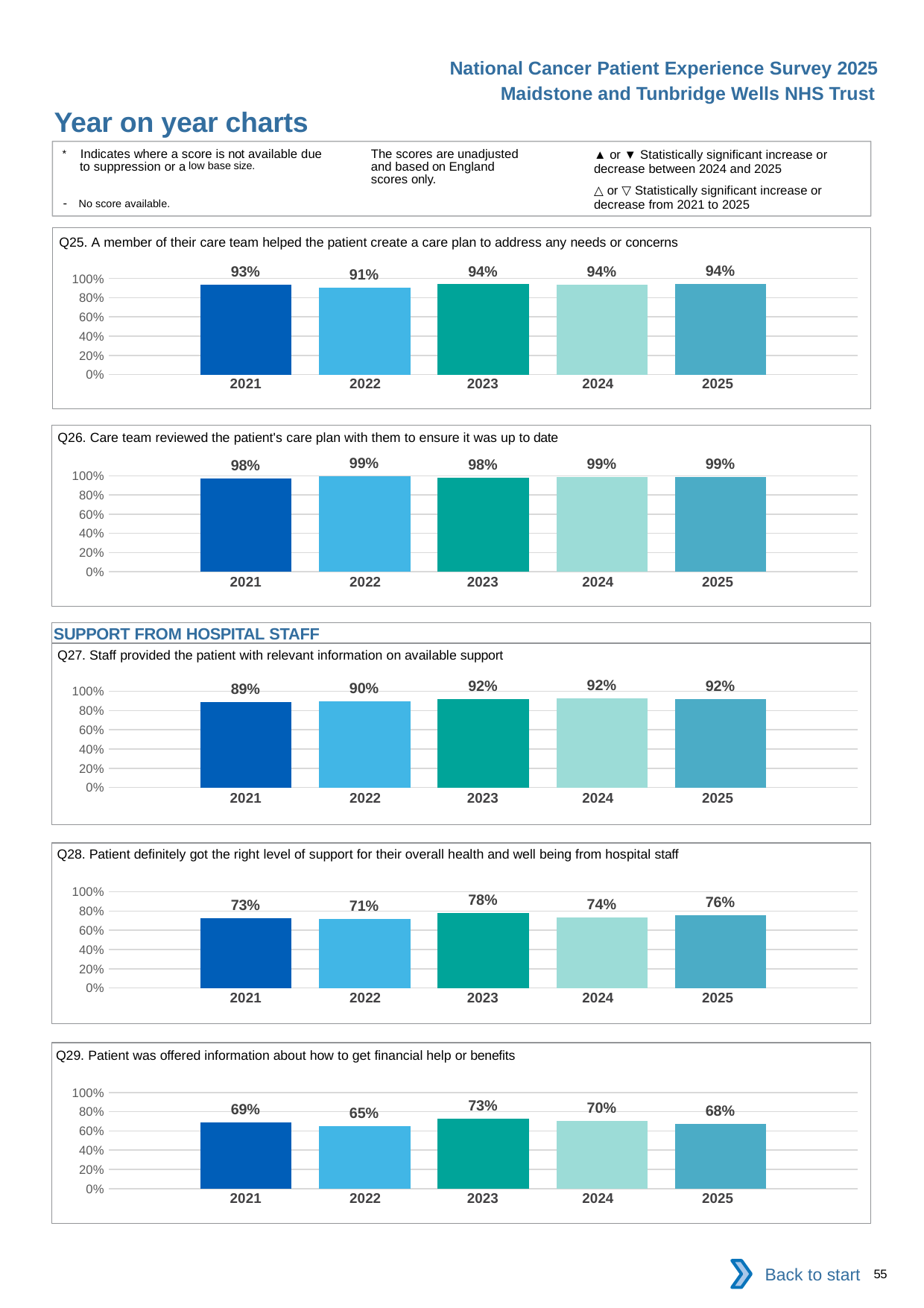

National Cancer Patient Experience Survey 2025
Maidstone and Tunbridge Wells NHS Trust
Year on year charts (5)

The scores are unadjusted and based on England scores only.
*  Indicates where a score is not available due to suppression or a low base size.
- No score available.
▲ or ▼ Statistically significant increase or decrease between 2024 and 2025
△ or ▽ Statistically significant increase or decrease from 2021 to 2025
Q25. A member of their care team helped the patient create a care plan to address any needs or concerns

### Chart

| Category | 2021 | 2022 | 2023 | 2024 | 2025 |
|---|---|---|---|---|---|
| Category 1 | 0.9342105 | 0.9076923 | 0.9390244 | 0.9365672 | 0.9410256 |
| 2021 | 2022 | 2023 | 2024 | 2025 |
| --- | --- | --- | --- | --- |
|  |  |  |  |  |
Q26. Care team reviewed the patient's care plan with them to ensure it was up to date

### Chart

| Category | 2021 | 2022 | 2023 | 2024 | 2025 |
|---|---|---|---|---|---|
| Category 1 | 0.9756098 | 0.9934641 | 0.9792746 | 0.9901478 | 0.987055 |
| 2021 | 2022 | 2023 | 2024 | 2025 |
| --- | --- | --- | --- | --- |
|  |  |  |  |  |
SUPPORT FROM HOSPITAL STAFF
Q27. Staff provided the patient with relevant information on available support

### Chart

| Category | 2021 | 2022 | 2023 | 2024 | 2025 |
|---|---|---|---|---|---|
| Category 1 | 0.8888889 | 0.8961748 | 0.9166667 | 0.9247059 | 0.9186992 |
| 2021 | 2022 | 2023 | 2024 | 2025 |
| --- | --- | --- | --- | --- |
|  |  |  |  |  |
Q28. Patient definitely got the right level of support for their overall health and well being from hospital staff

### Chart

| Category | 2021 | 2022 | 2023 | 2024 | 2025 |
|---|---|---|---|---|---|
| Category 1 | 0.7281553 | 0.7149425 | 0.779661 | 0.735471 | 0.7570621 |
| 2021 | 2022 | 2023 | 2024 | 2025 |
| --- | --- | --- | --- | --- |
|  |  |  |  |  |
Q29. Patient was offered information about how to get financial help or benefits

### Chart

| Category | 2021 | 2022 | 2023 | 2024 | 2025 |
|---|---|---|---|---|---|
| Category 1 | 0.6857143 | 0.6492147 | 0.7272727 | 0.7041199 | 0.6760125 |
| 2021 | 2022 | 2023 | 2024 | 2025 |
| --- | --- | --- | --- | --- |
|  |  |  |  |  |
Back to start

55